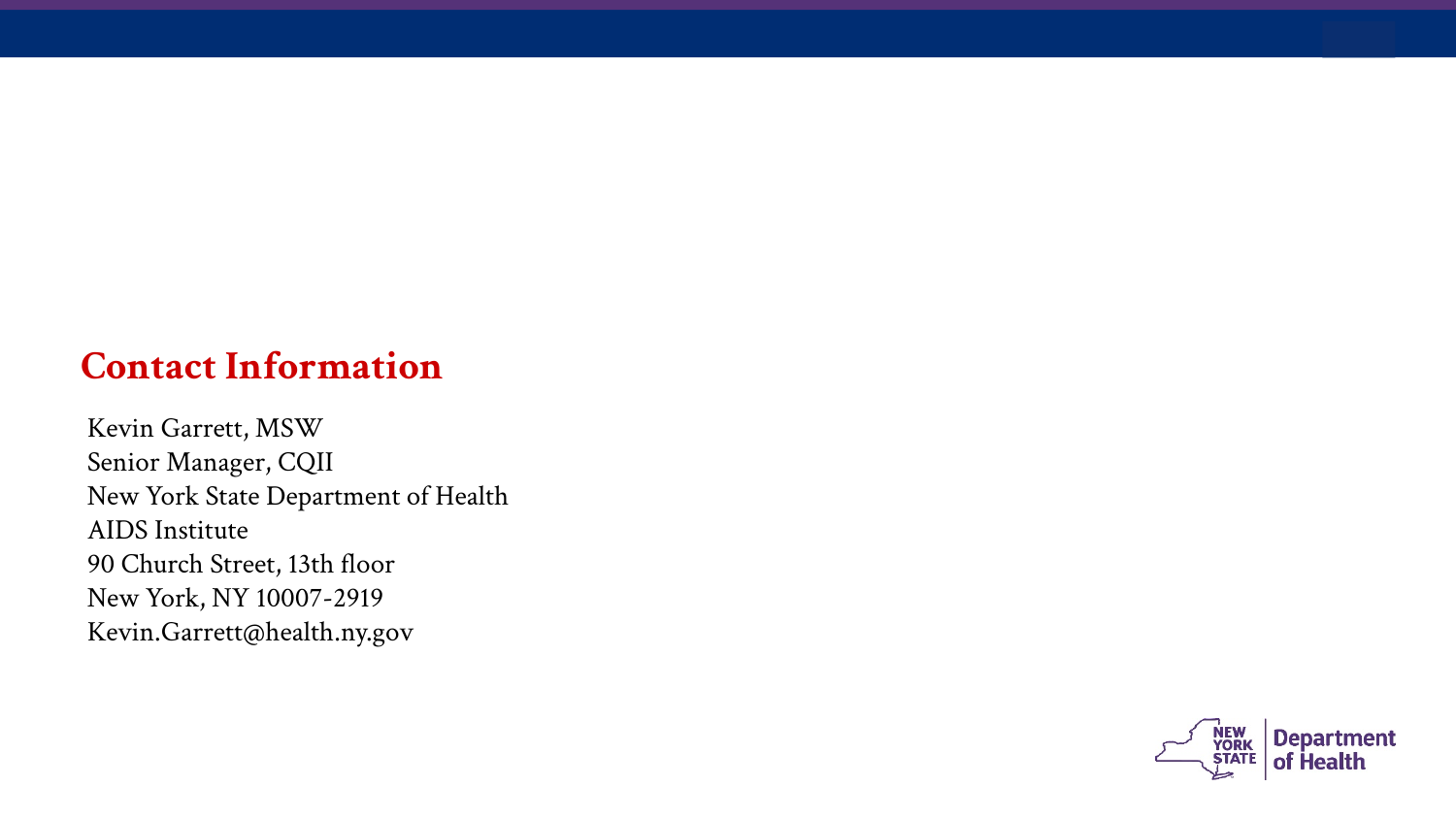

Contact Information
Kevin Garrett, MSW
Senior Manager, CQII
New York State Department of Health
AIDS Institute
90 Church Street, 13th floor
New York, NY 10007-2919
Kevin.Garrett@health.ny.gov